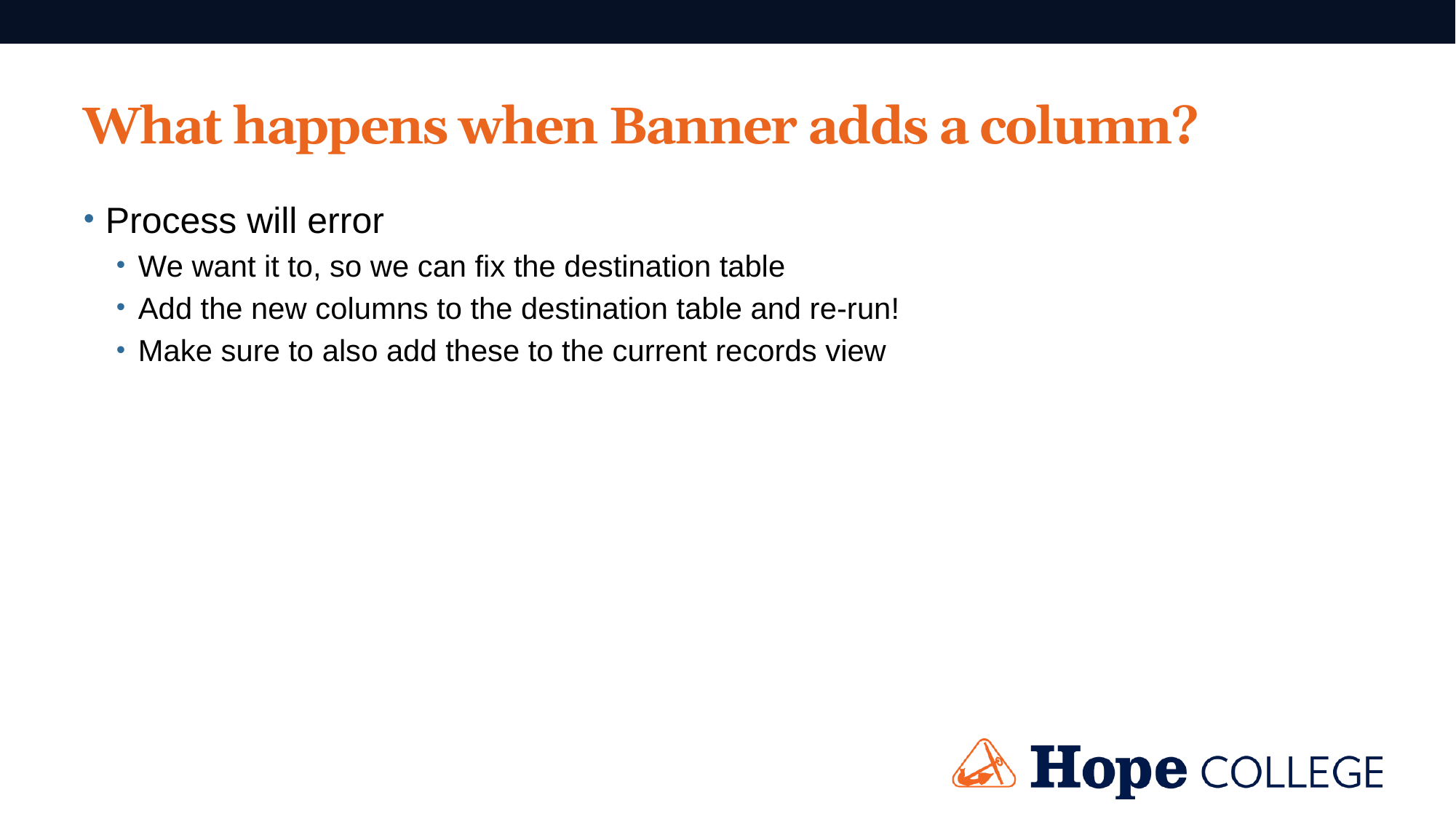

# What happens when Banner adds a column?
Process will error
We want it to, so we can fix the destination table
Add the new columns to the destination table and re-run!
Make sure to also add these to the current records view